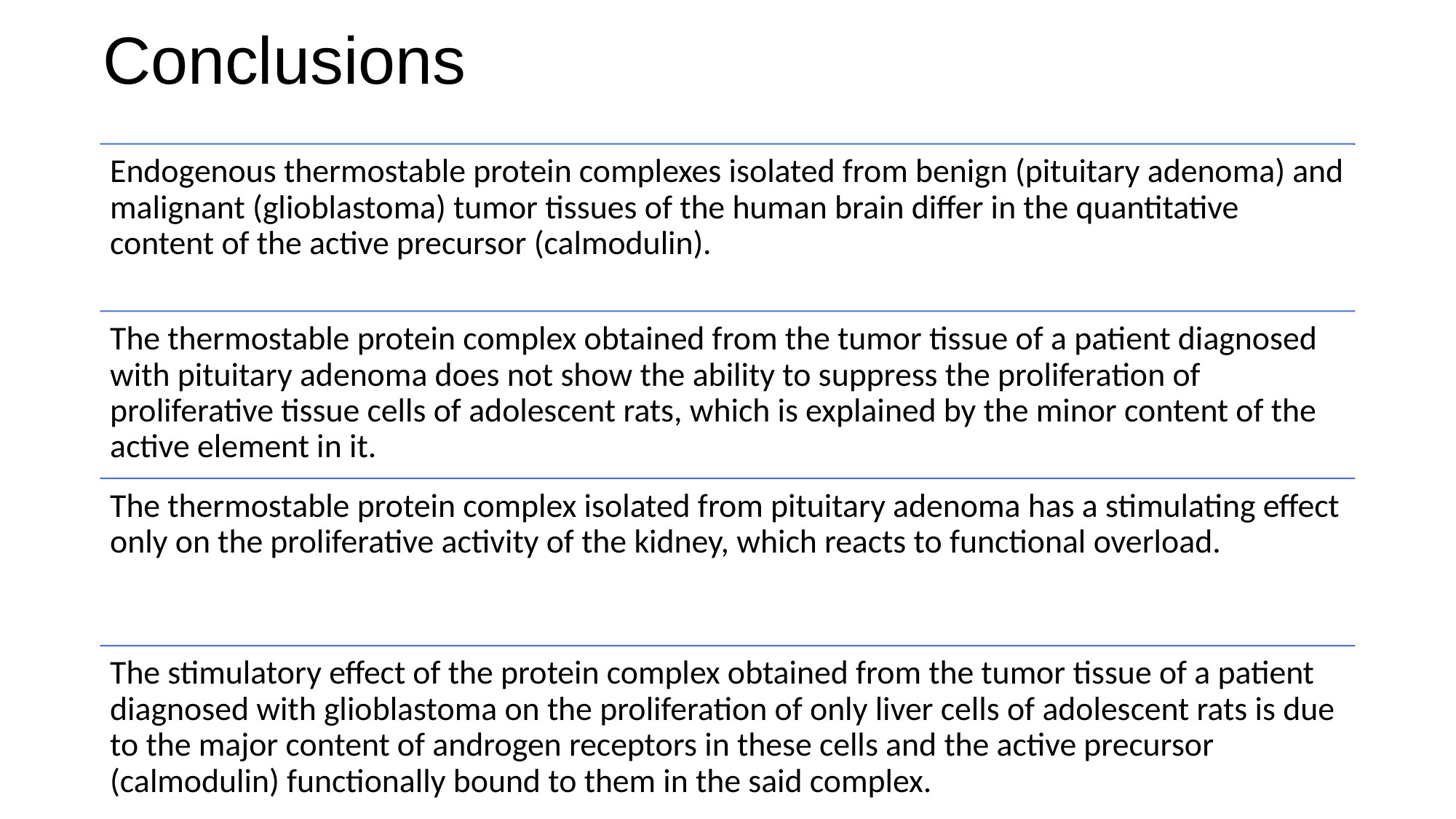

# Conclusions
Endogenous thermostable protein complexes isolated from benign (pituitary adenoma) and malignant (glioblastoma) tumor tissues of the human brain differ in the quantitative content of the active precursor (calmodulin).
The thermostable protein complex obtained from the tumor tissue of a patient diagnosed with pituitary adenoma does not show the ability to suppress the proliferation of proliferative tissue cells of adolescent rats, which is explained by the minor content of the active element in it.
The thermostable protein complex isolated from pituitary adenoma has a stimulating effect only on the proliferative activity of the kidney, which reacts to functional overload.
The stimulatory effect of the protein complex obtained from the tumor tissue of a patient diagnosed with glioblastoma on the proliferation of only liver cells of adolescent rats is due to the major content of androgen receptors in these cells and the active precursor (calmodulin) functionally bound to them in the said complex.